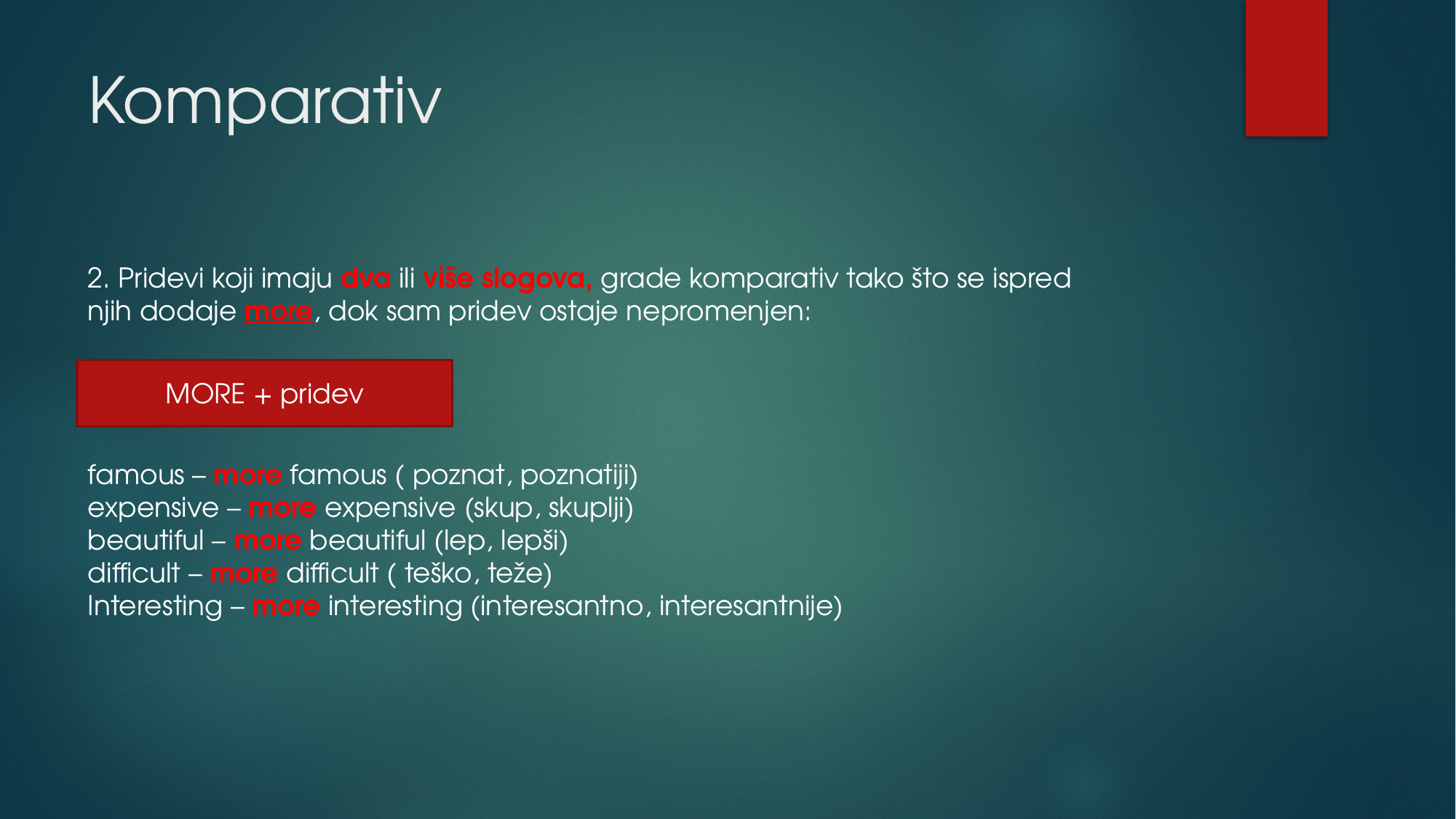

# Komparativ
2. Pridevi koji imaju dva ili više slogova, grade komparativ tako što se ispred njih dodaje more, dok sam pridev ostaje nepromenjen:

famous – more famous ( poznat, poznatiji)
expensive – more expensive (skup, skuplji)
beautiful – more beautiful (lep, lepši)
difficult – more difficult ( teško, teže)
Interesting – more interesting (interesantno, interesantnije)
MORE + pridev